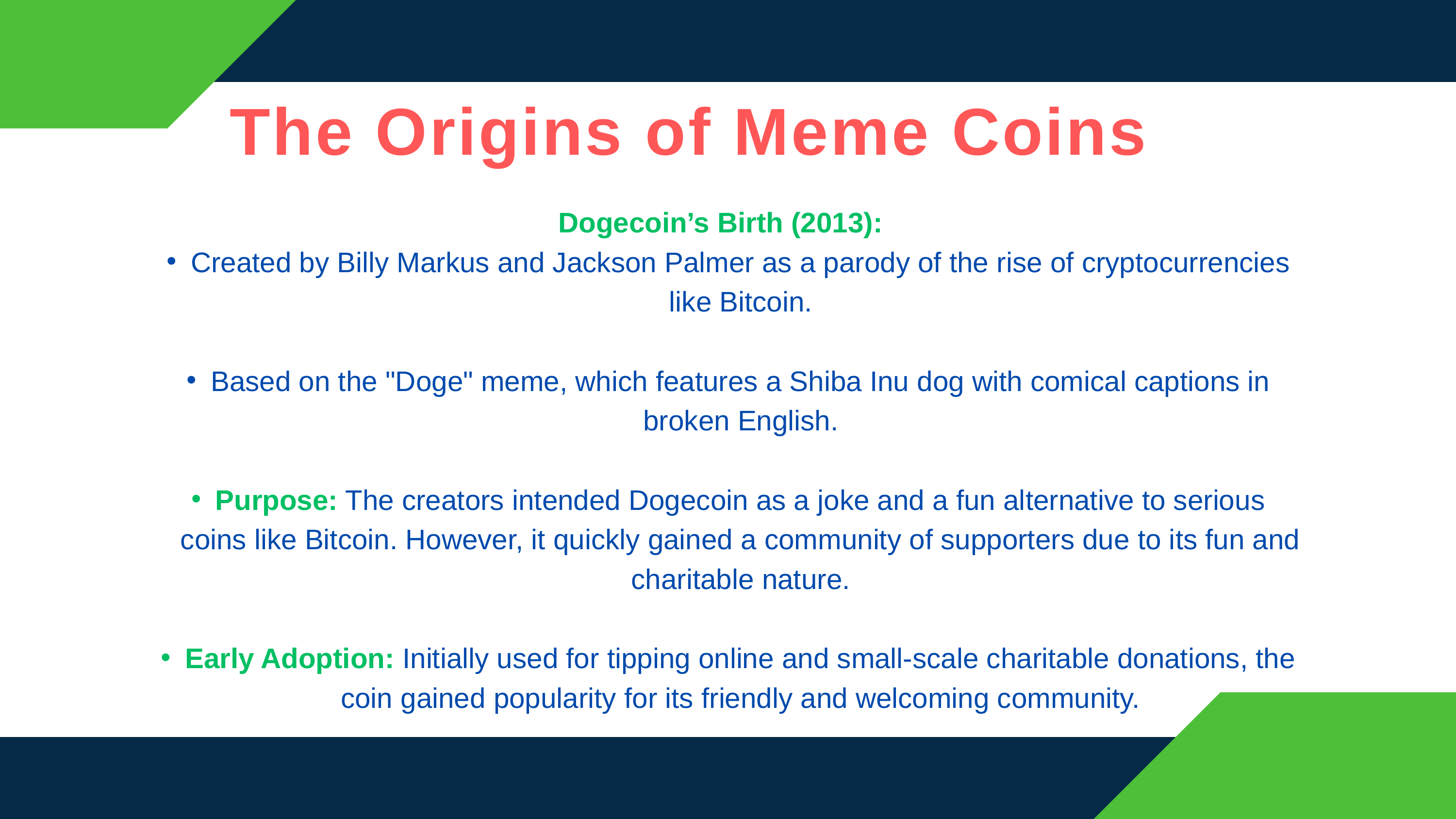

The Origins of Meme Coins
 Dogecoin’s Birth (2013):
Created by Billy Markus and Jackson Palmer as a parody of the rise of cryptocurrencies like Bitcoin.

Based on the "Doge" meme, which features a Shiba Inu dog with comical captions in broken English.

Purpose: The creators intended Dogecoin as a joke and a fun alternative to serious coins like Bitcoin. However, it quickly gained a community of supporters due to its fun and charitable nature.

Early Adoption: Initially used for tipping online and small-scale charitable donations, the coin gained popularity for its friendly and welcoming community.